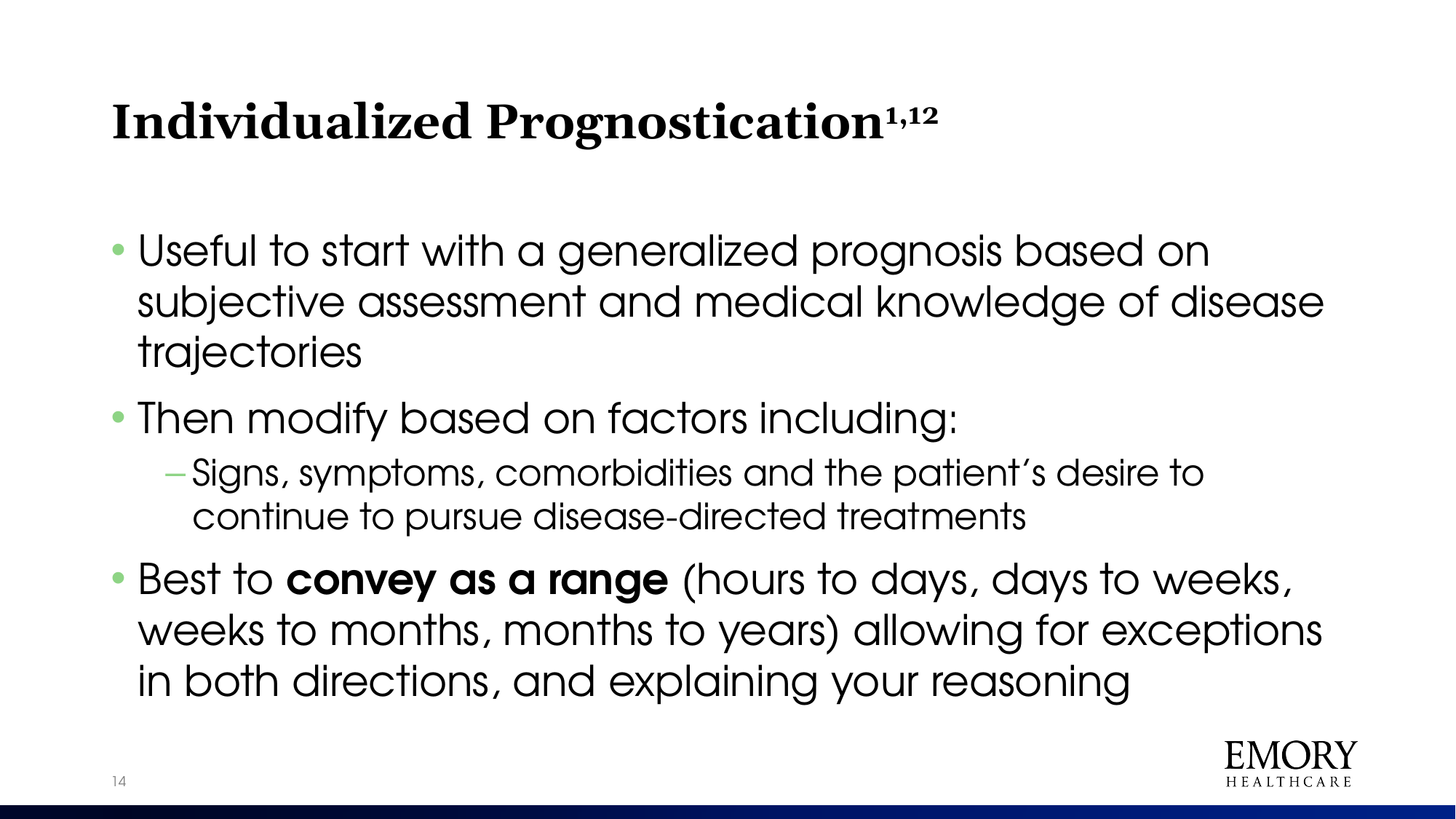

# Individualized Prognostication1,12
Useful to start with a generalized prognosis based on subjective assessment and medical knowledge of disease trajectories
Then modify based on factors including:
Signs, symptoms, comorbidities and the patient’s desire to continue to pursue disease-directed treatments
Best to convey as a range (hours to days, days to weeks, weeks to months, months to years) allowing for exceptions in both directions, and explaining your reasoning